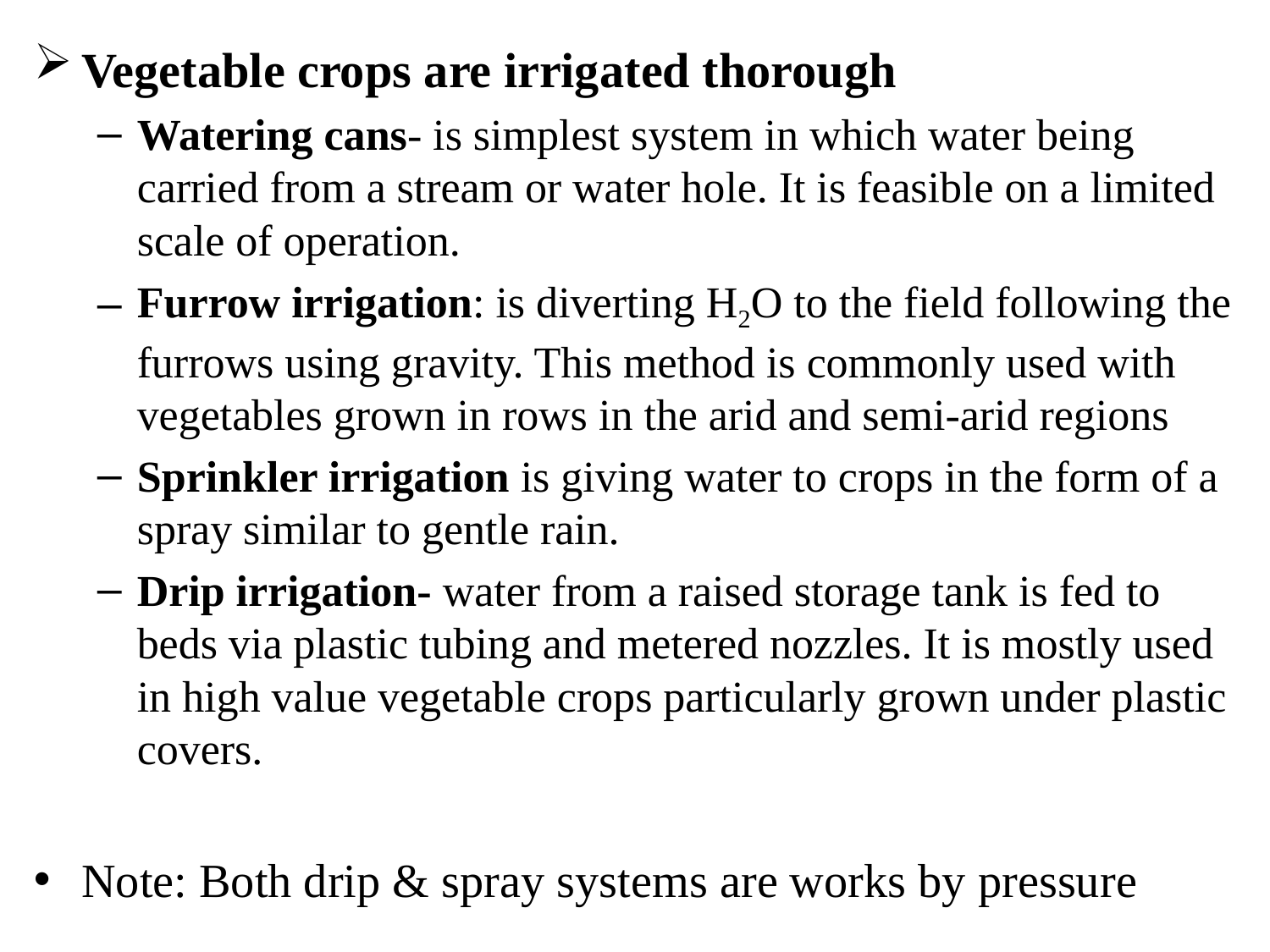

Vegetable crops are irrigated thorough
Watering cans- is simplest system in which water being carried from a stream or water hole. It is feasible on a limited scale of operation.
Furrow irrigation: is diverting H2O to the field following the furrows using gravity. This method is commonly used with vegetables grown in rows in the arid and semi-arid regions
Sprinkler irrigation is giving water to crops in the form of a spray similar to gentle rain.
Drip irrigation- water from a raised storage tank is fed to beds via plastic tubing and metered nozzles. It is mostly used in high value vegetable crops particularly grown under plastic covers.

Note: Both drip & spray systems are works by pressure